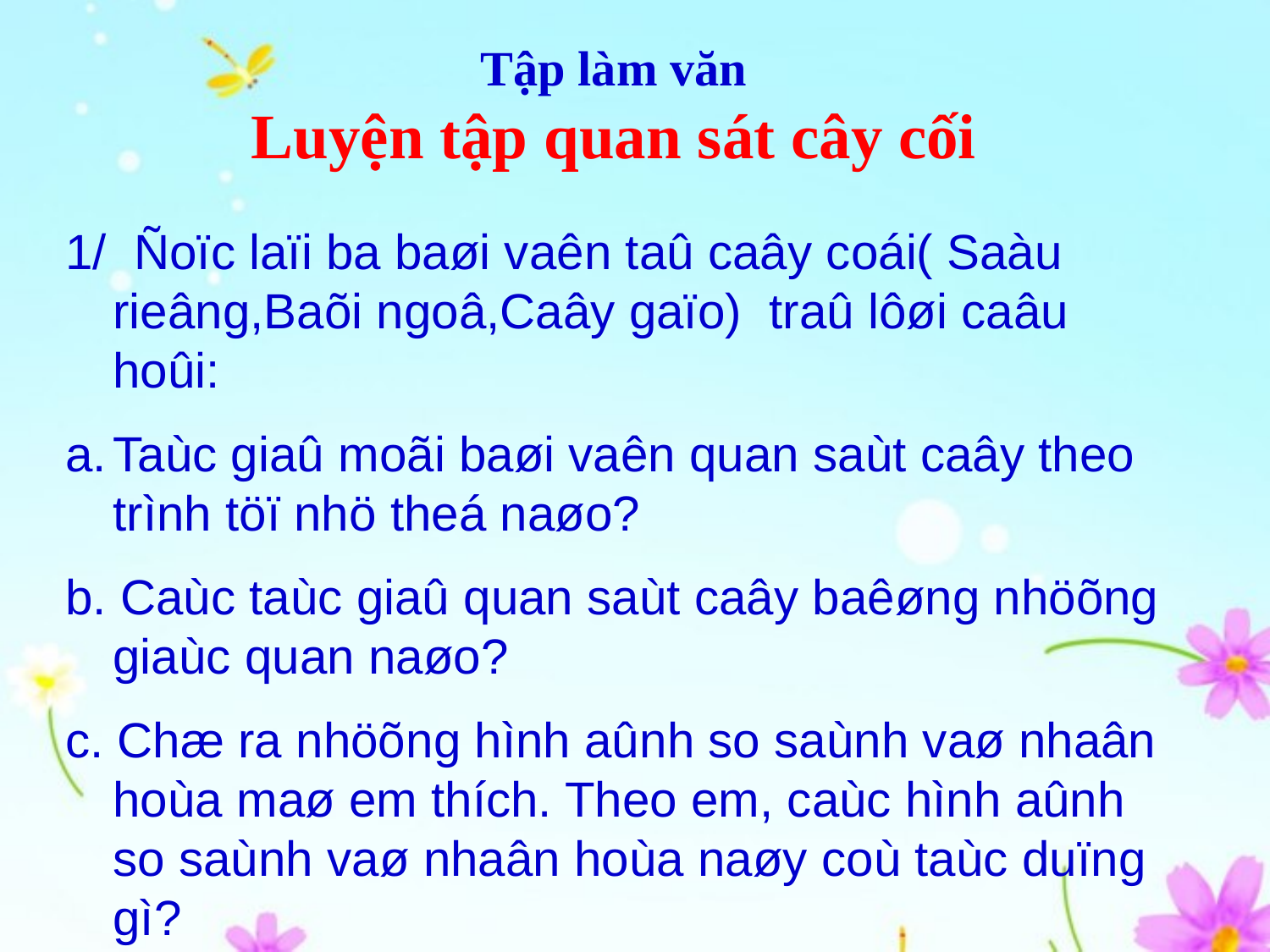

Tập làm văn
Luyện tập quan sát cây cối

1/  Ñoïc laïi ba baøi vaên taû caây coái( Saàu rieâng,Baõi ngoâ,Caây gaïo)  traû lôøi caâu hoûi:
Taùc giaû moãi baøi vaên quan saùt caây theo trình töï nhö theá naøo?
b. Caùc taùc giaû quan saùt caây baêøng nhöõng giaùc quan naøo?
c. Chæ ra nhöõng hình aûnh so saùnh vaø nhaân hoùa maø em thích. Theo em, caùc hình aûnh so saùnh vaø nhaân hoùa naøy coù taùc duïng gì?